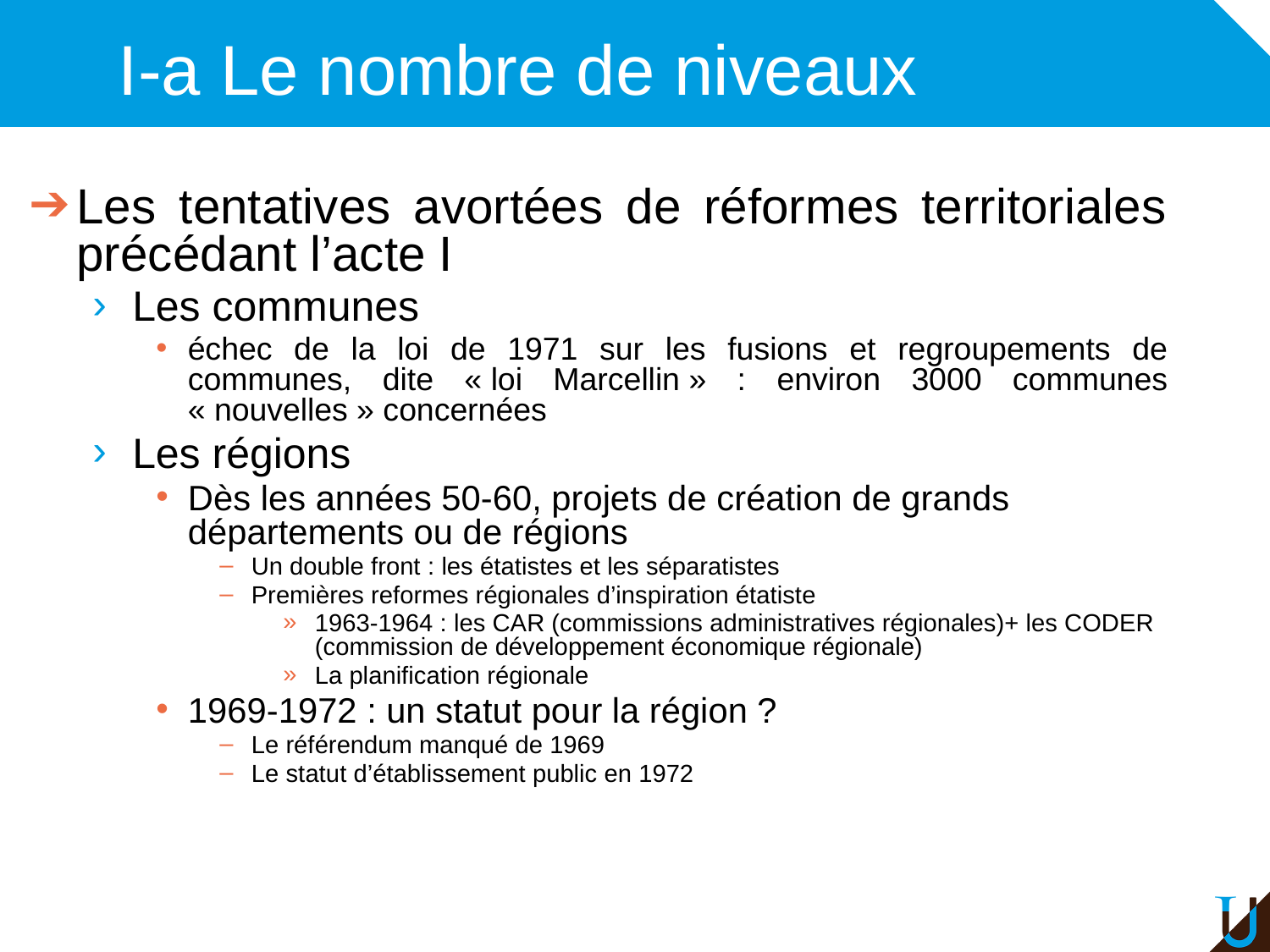

# I-a Le nombre de niveaux
Les tentatives avortées de réformes territoriales précédant l’acte I
Les communes
échec de la loi de 1971 sur les fusions et regroupements de communes, dite « loi Marcellin » : environ 3000 communes « nouvelles » concernées
Les régions
Dès les années 50-60, projets de création de grands départements ou de régions
Un double front : les étatistes et les séparatistes
Premières reformes régionales d’inspiration étatiste
1963-1964 : les CAR (commissions administratives régionales)+ les CODER (commission de développement économique régionale)
La planification régionale
1969-1972 : un statut pour la région ?
Le référendum manqué de 1969
Le statut d’établissement public en 1972